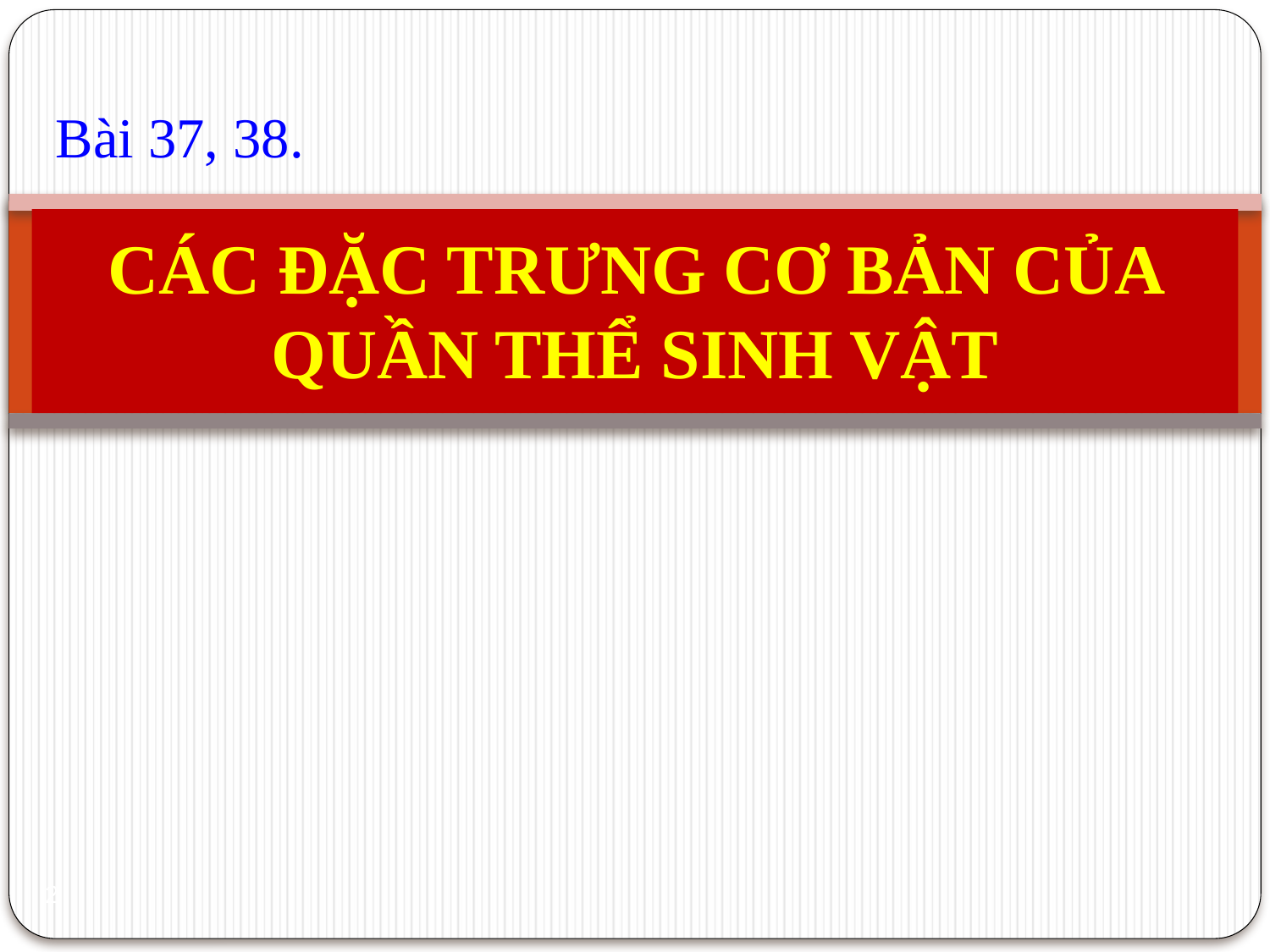

Bài 37, 38.
# CÁC ĐẶC TRƯNG CƠ BẢN CỦA QUẦN THỂ SINH VẬT
2